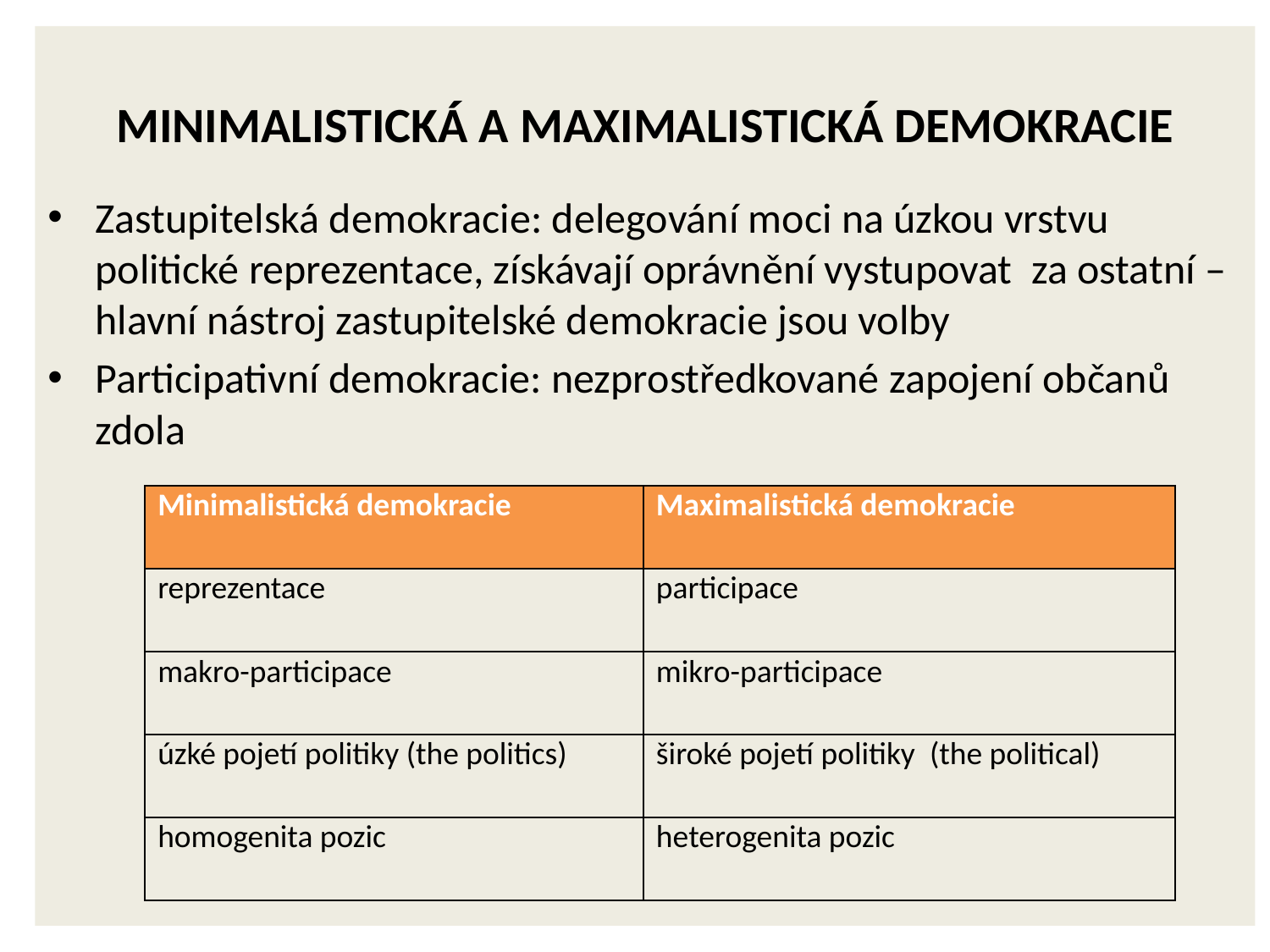

MINIMALISTICKÁ A MAXIMALISTICKÁ DEMOKRACIE

Zastupitelská demokracie: delegování moci na úzkou vrstvu politické reprezentace, získávají oprávnění vystupovat  za ostatní – hlavní nástroj zastupitelské demokracie jsou volby
Participativní demokracie: nezprostředkované zapojení občanů zdola

| Minimalistická demokracie | Maximalistická demokracie |
| --- | --- |
| reprezentace | participace |
| makro-participace | mikro-participace |
| úzké pojetí politiky (the politics) | široké pojetí politiky (the political) |
| homogenita pozic | heterogenita pozic |